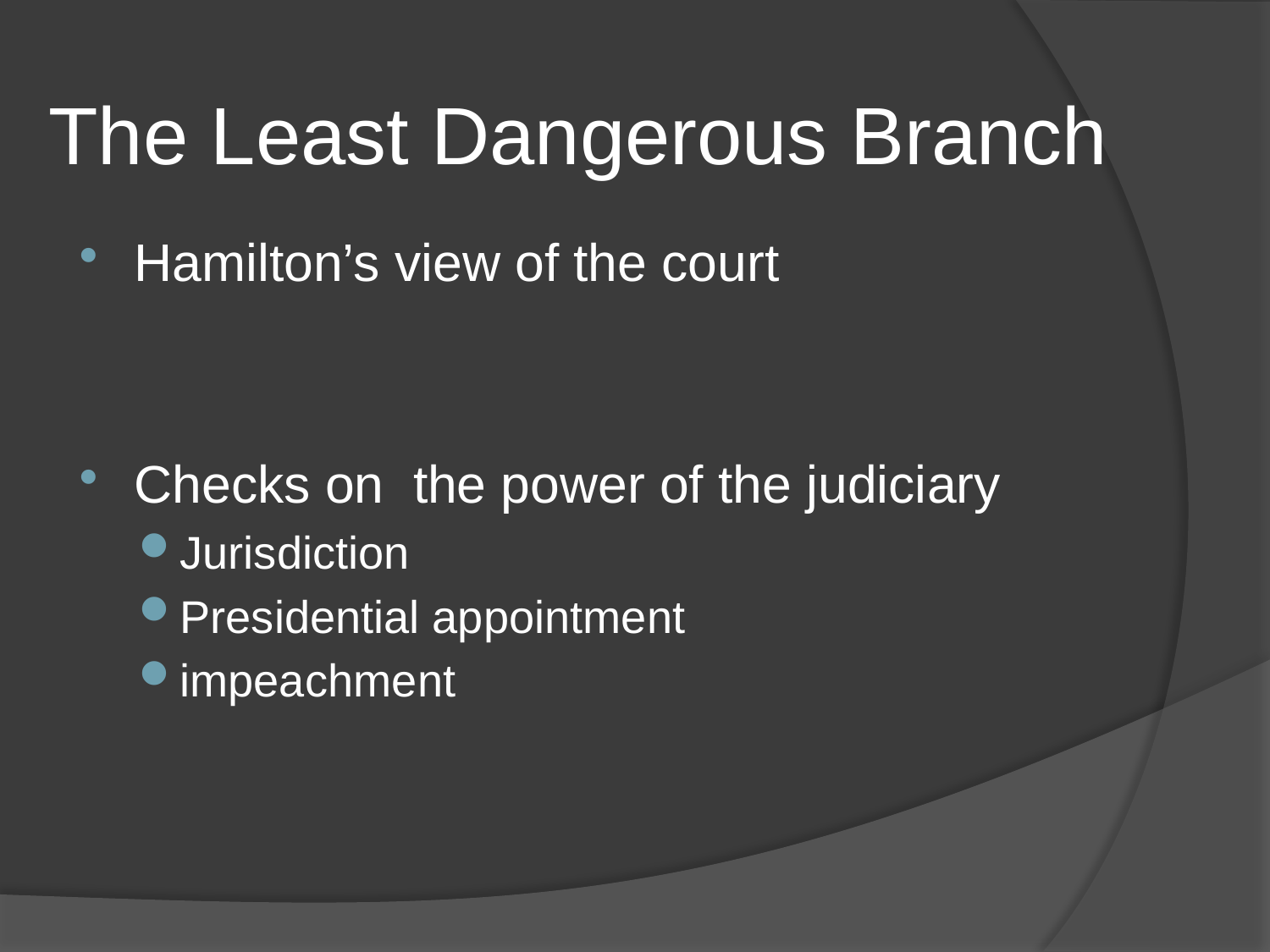

# The Least Dangerous Branch
Hamilton’s view of the court

Checks on  the power of the judiciary
Jurisdiction
Presidential appointment
impeachment